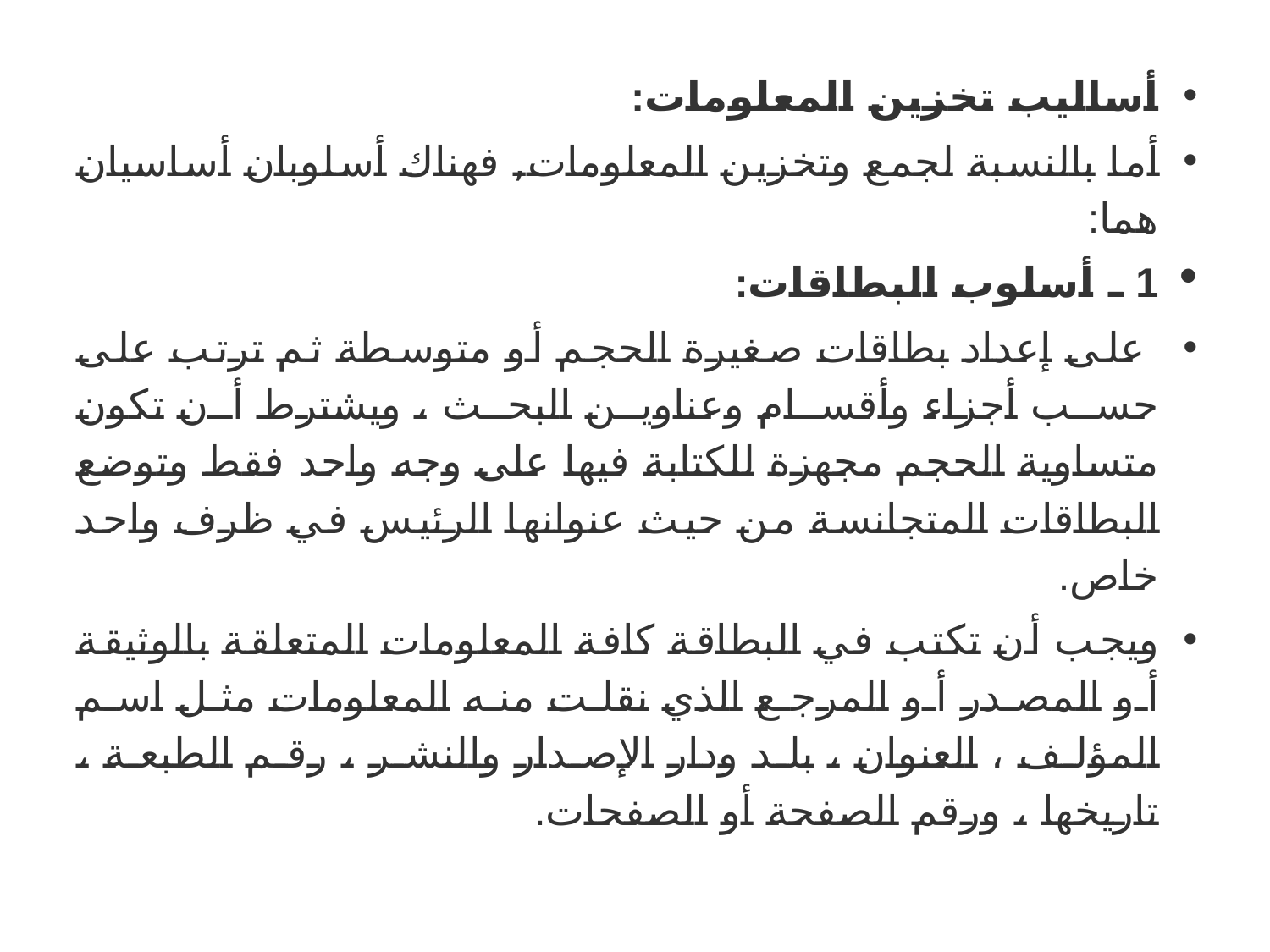

أساليب تخزين المعلومات:
أما بالنسبة لجمع وتخزين المعلومات, فهناك أسلوبان أساسيان هما:
1 ـ أسلوب البطاقات:
 على إعداد بطاقات صغيرة الحجم أو متوسطة ثم ترتب على حسب أجزاء وأقسام وعناوين البحث ، ويشترط أن تكون متساوية الحجم مجهزة للكتابة فيها على وجه واحد فقط وتوضع البطاقات المتجانسة من حيث عنوانها الرئيس في ظرف واحد خاص.
ويجب أن تكتب في البطاقة كافة المعلومات المتعلقة بالوثيقة أو المصدر أو المرجع الذي نقلت منه المعلومات مثل اسم المؤلف ، العنوان ، بلد ودار الإصدار والنشر ، رقم الطبعة ، تاريخها ، ورقم الصفحة أو الصفحات.